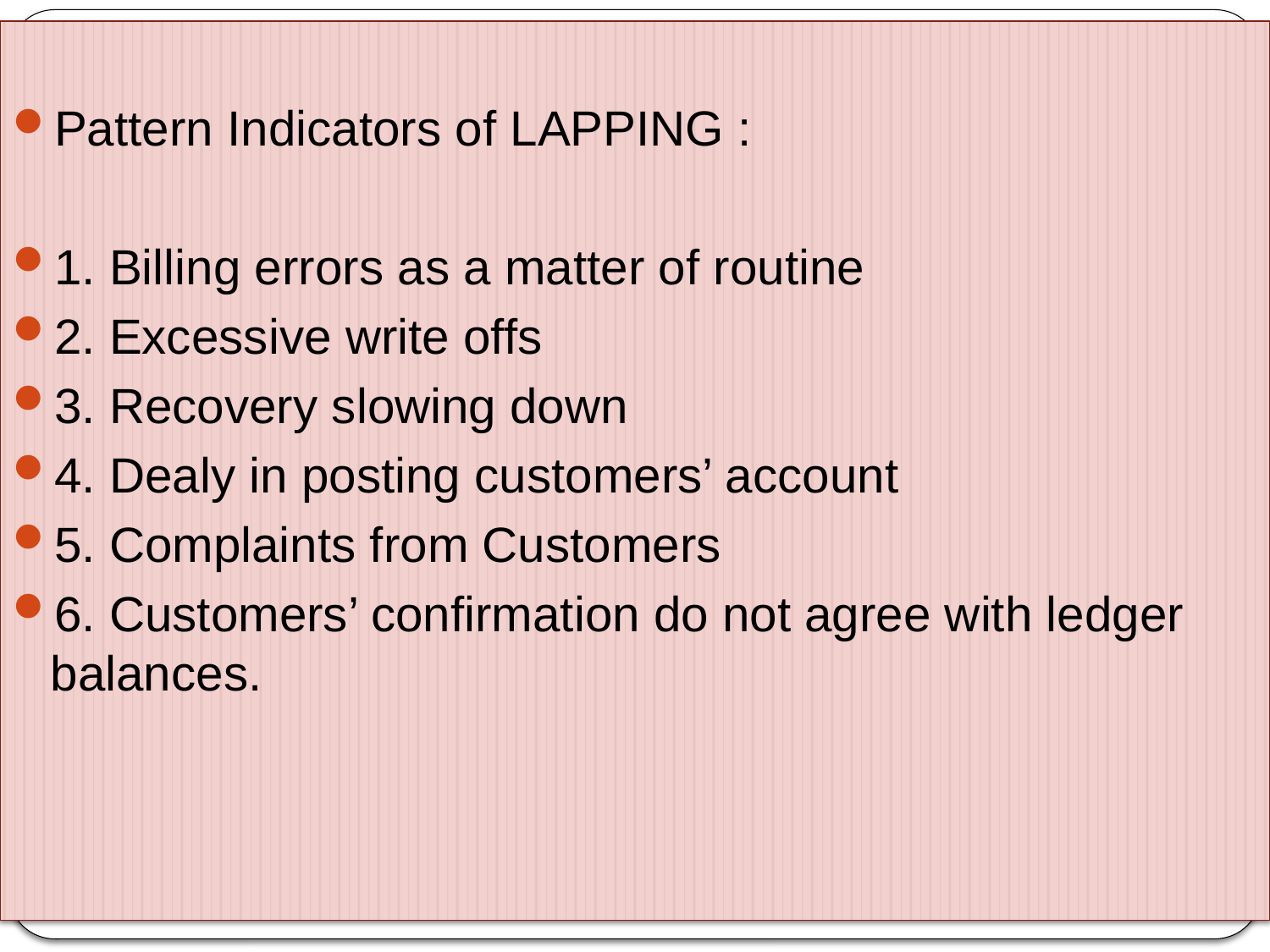

Pattern Indicators of LAPPING :

1. Billing errors as a matter of routine
2. Excessive write offs
3. Recovery slowing down
4. Dealy in posting customers’ account
5. Complaints from Customers
6. Customers’ confirmation do not agree with ledger balances.

#